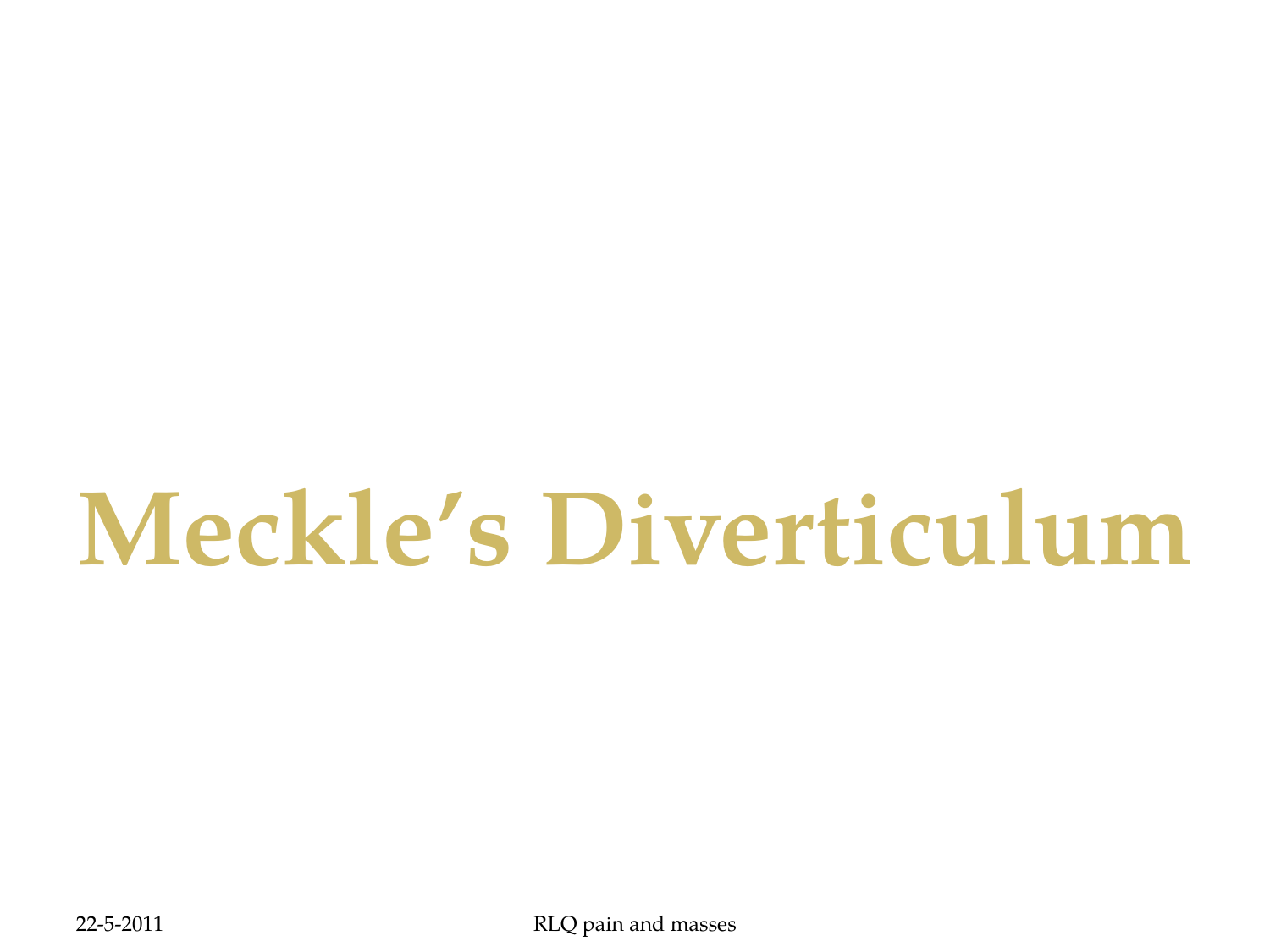

Meckle’s Diverticulum
22-5-2011
RLQ pain and masses